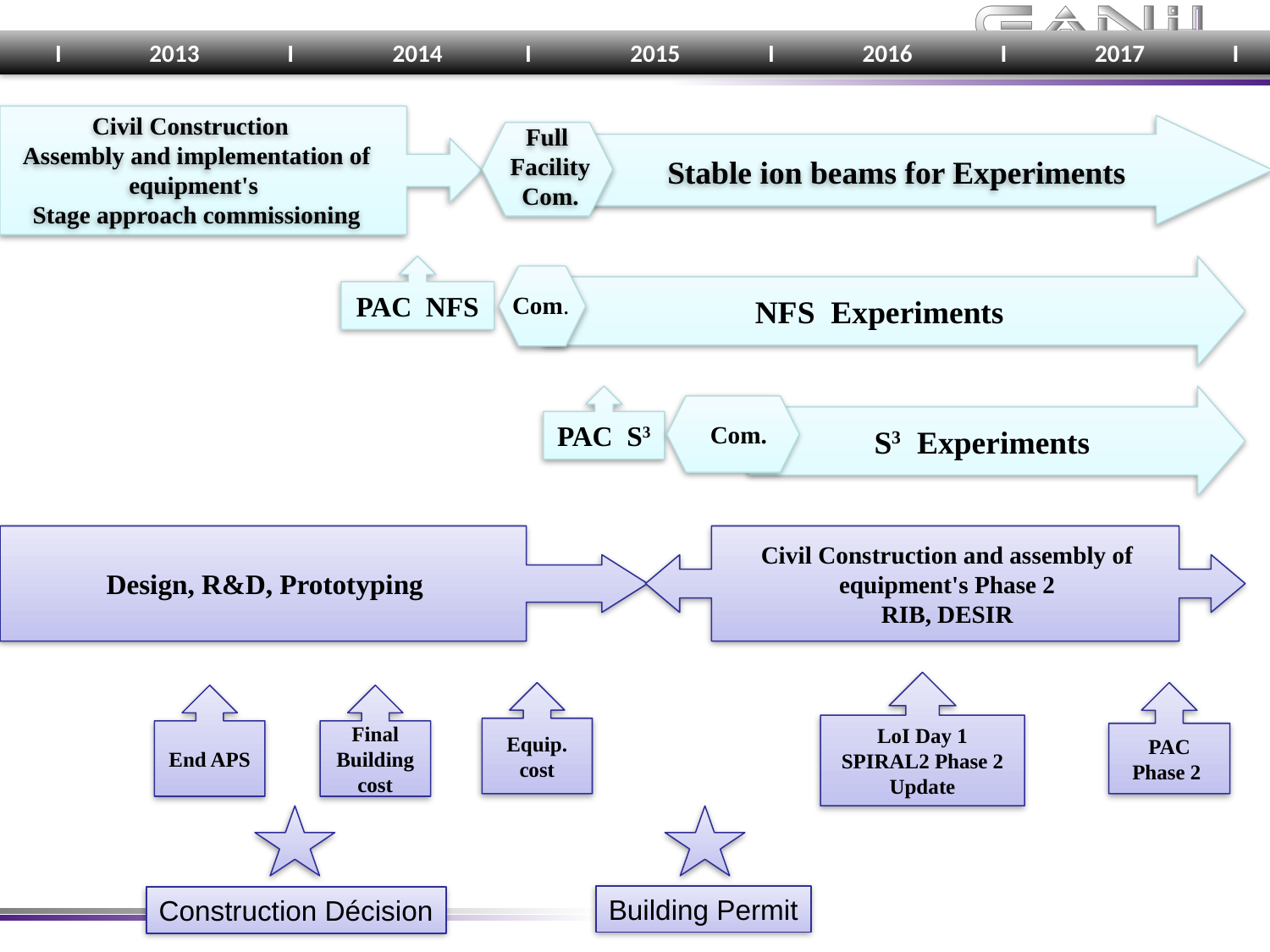

I                2013                I                  2014               I                  2015                I                2016                I                2017                I

Full
Facility
Com.

Civil Construction
Assembly and implementation of equipment's
Stage approach commissioning

Stable ion beams for Experiments
PAC  NFS
NFS  Experiments

Com.
PAC  S3
S3  Experiments

Com.
Design, R&D, Prototyping
Civil Construction and assembly of equipment's Phase 2
RIB, DESIR
LoI Day 1
SPIRAL2 Phase 2
Update
Equip. cost
PAC
Phase 2
End APS
Final Building cost

Building Permit
Construction Décision